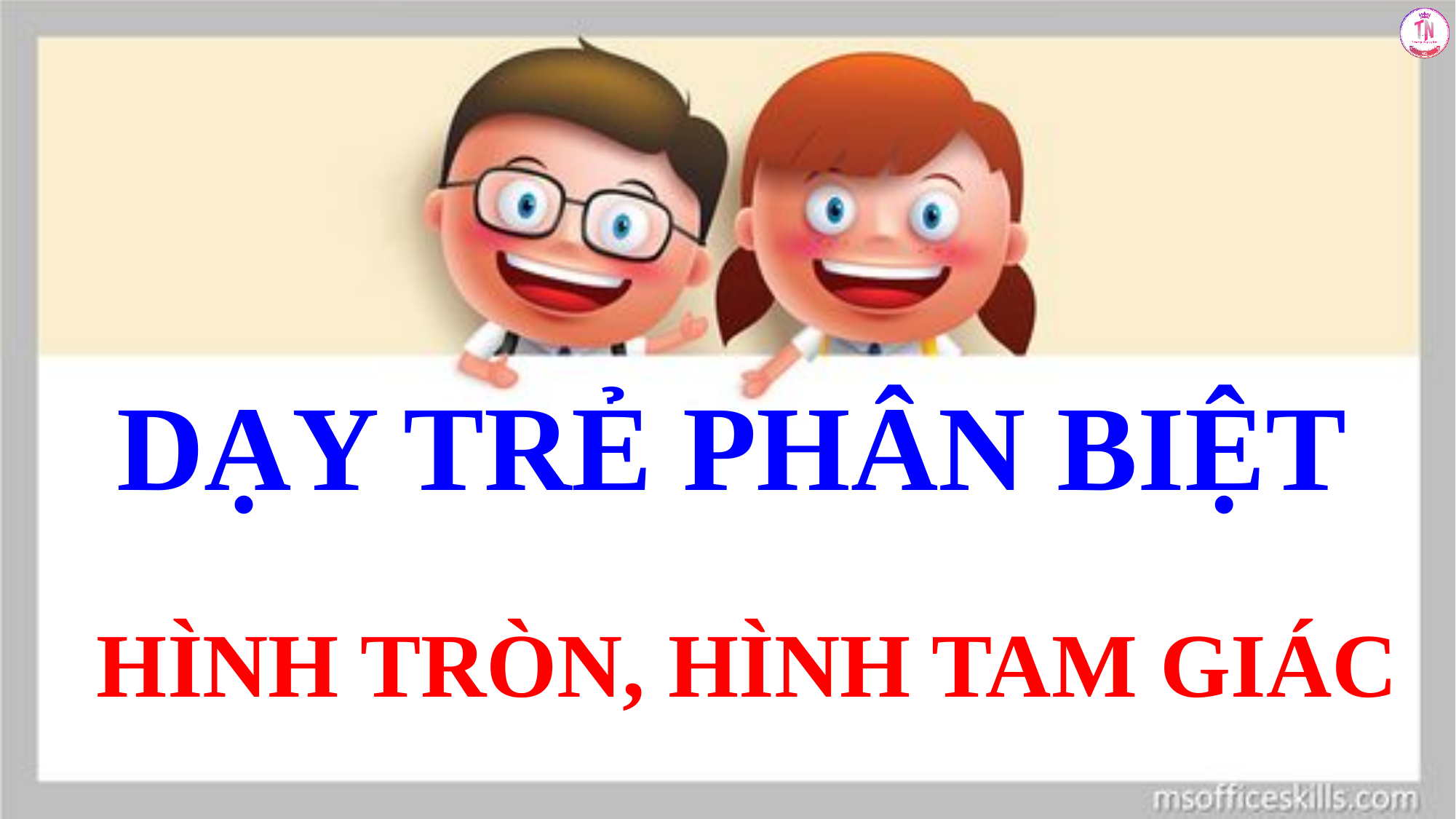

DẠY TRẺ PHÂN BIỆT
 HÌNH TRÒN, HÌNH TAM GIÁC